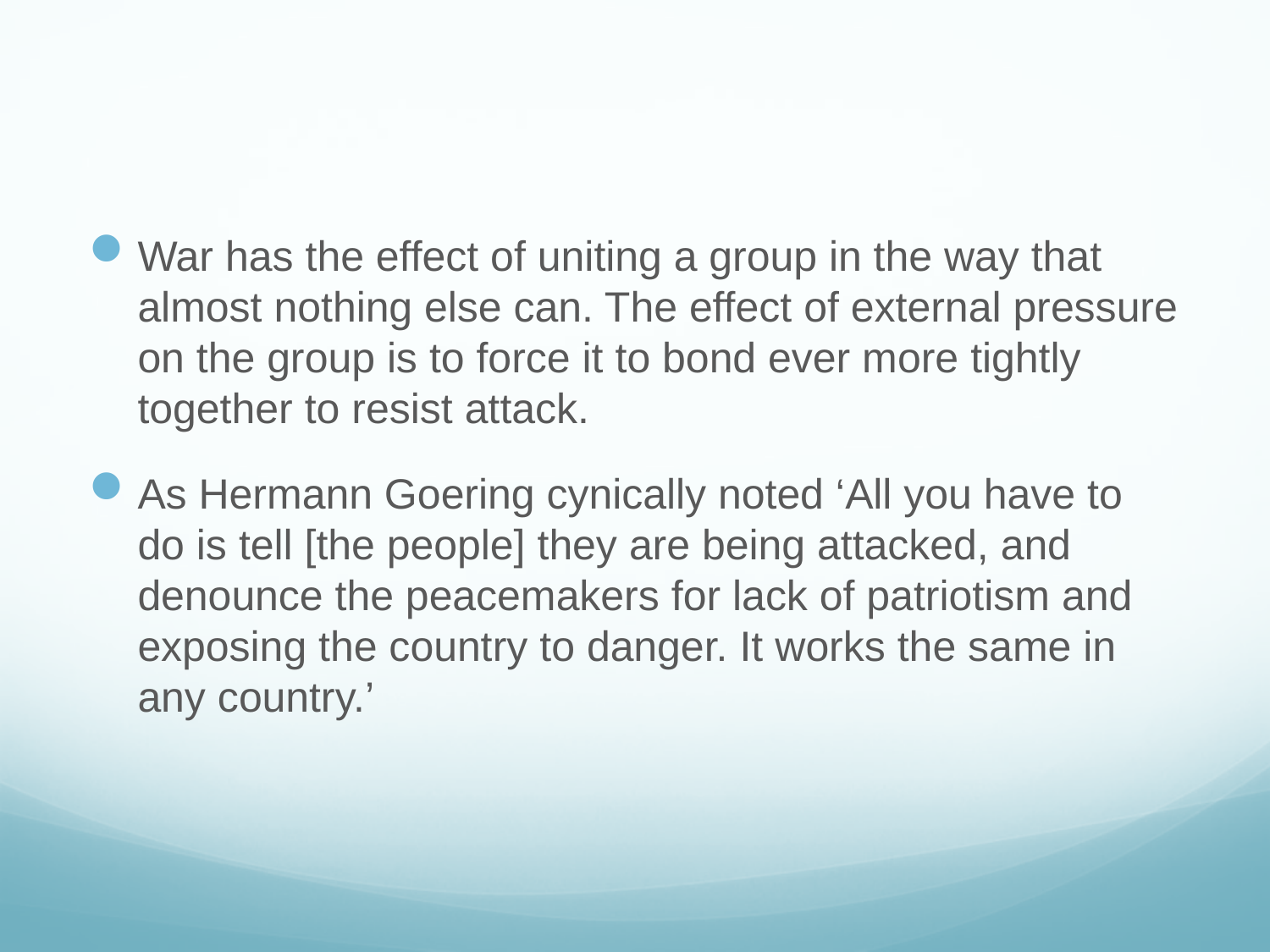

#
War has the effect of uniting a group in the way that almost nothing else can. The effect of external pressure on the group is to force it to bond ever more tightly together to resist attack.
As Hermann Goering cynically noted ‘All you have to do is tell [the people] they are being attacked, and denounce the peacemakers for lack of patriotism and exposing the country to danger. It works the same in any country.’